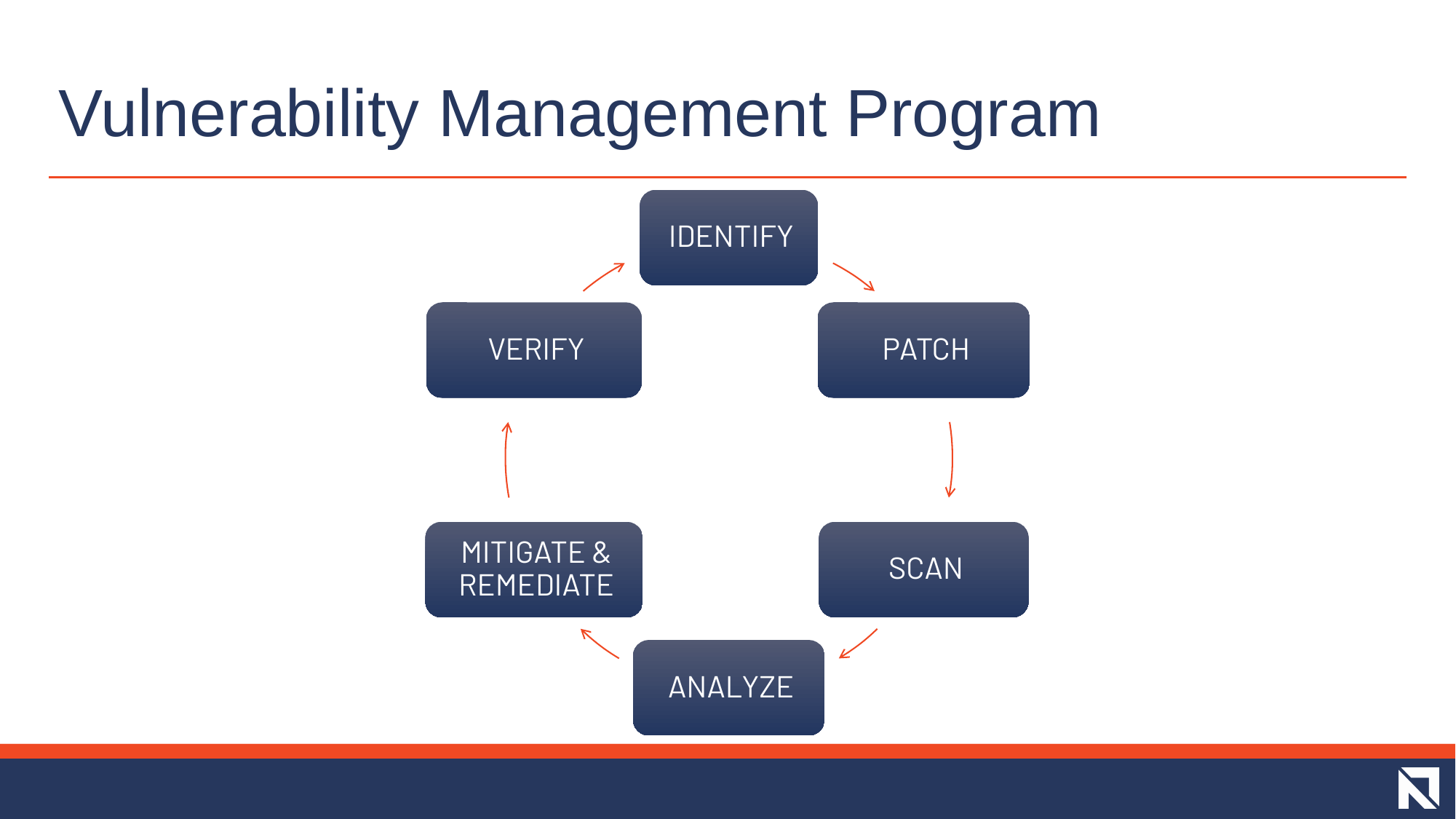

# Vulnerability Management Program
IDENTIFY
PATCH
SCAN
ANALYZE
MITIGATE & REMEDIATE
VERIFY